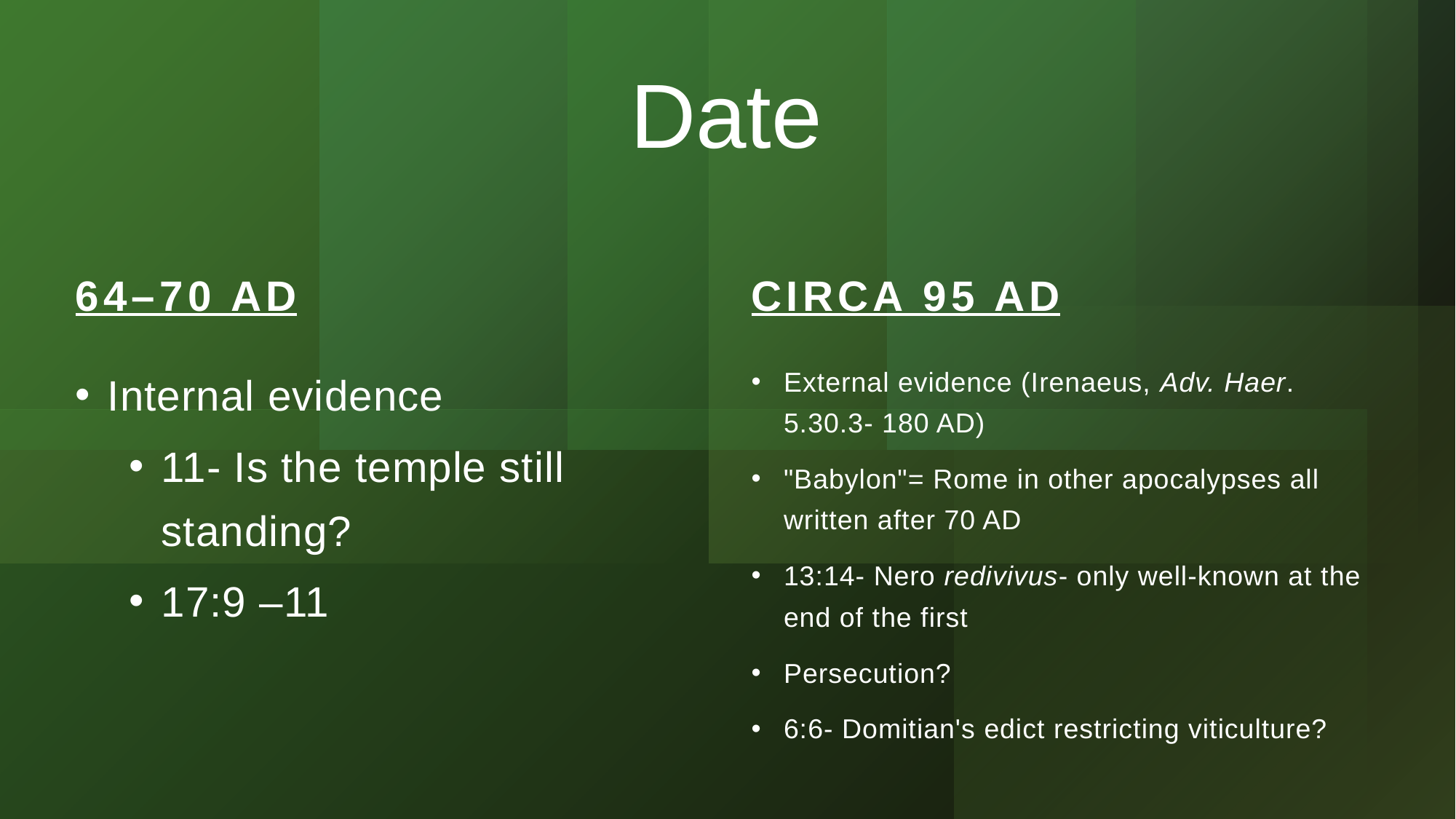

# Date
Circa 95 ad
64–70 AD
Internal evidence
11- Is the temple still standing?
17:9 –11
External evidence (Irenaeus, Adv. Haer. 5.30.3- 180 AD)
"Babylon"= Rome in other apocalypses all written after 70 AD
13:14- Nero redivivus- only well-known at the end of the first
Persecution?
6:6- Domitian's edict restricting viticulture?